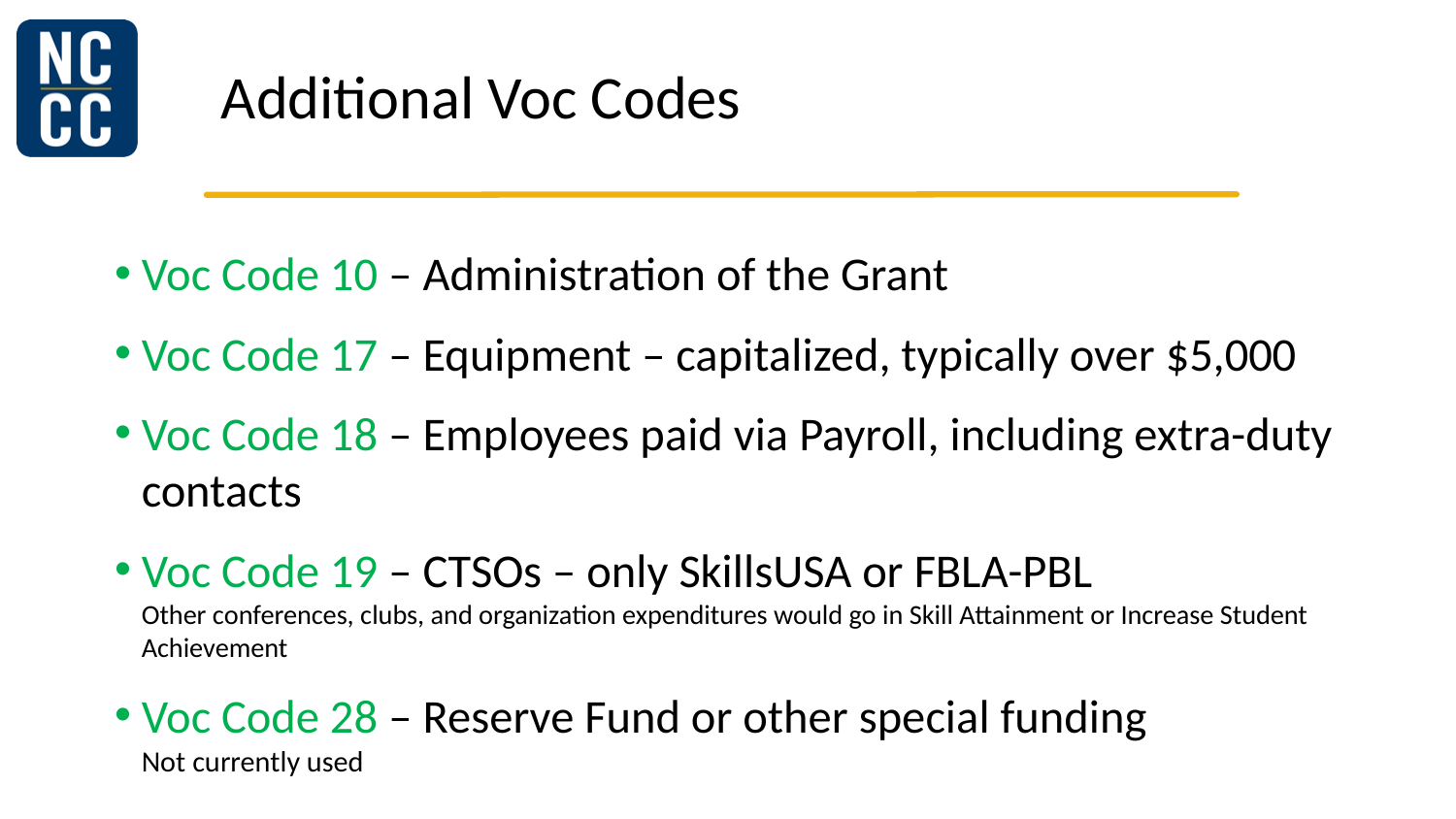

# Additional Voc Codes
Voc Code 10 – Administration of the Grant
Voc Code 17 – Equipment – capitalized, typically over $5,000
Voc Code 18 – Employees paid via Payroll, including extra-duty contacts
Voc Code 19 – CTSOs – only SkillsUSA or FBLA-PBL
Other conferences, clubs, and organization expenditures would go in Skill Attainment or Increase Student Achievement
Voc Code 28 – Reserve Fund or other special funding
Not currently used